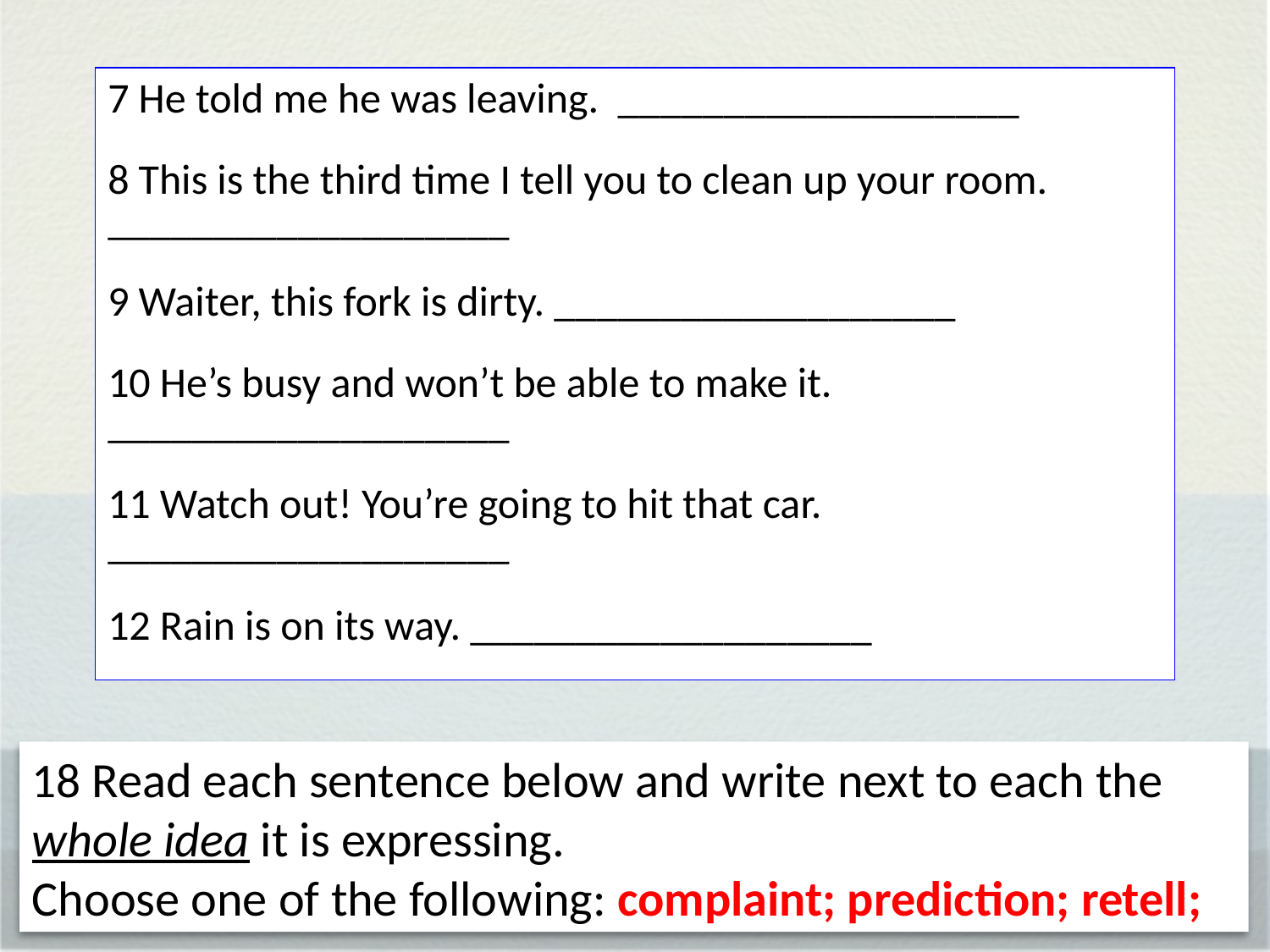

7 He told me he was leaving.  ___________________

8 This is the third time I tell you to clean up your room. ___________________

9 Waiter, this fork is dirty. ___________________

10 He’s busy and won’t be able to make it. ___________________

11 Watch out! You’re going to hit that car. ___________________

12 Rain is on its way. ___________________

18 Read each sentence below and write next to each the whole idea it is expressing.
Choose one of the following: complaint; prediction; retell;